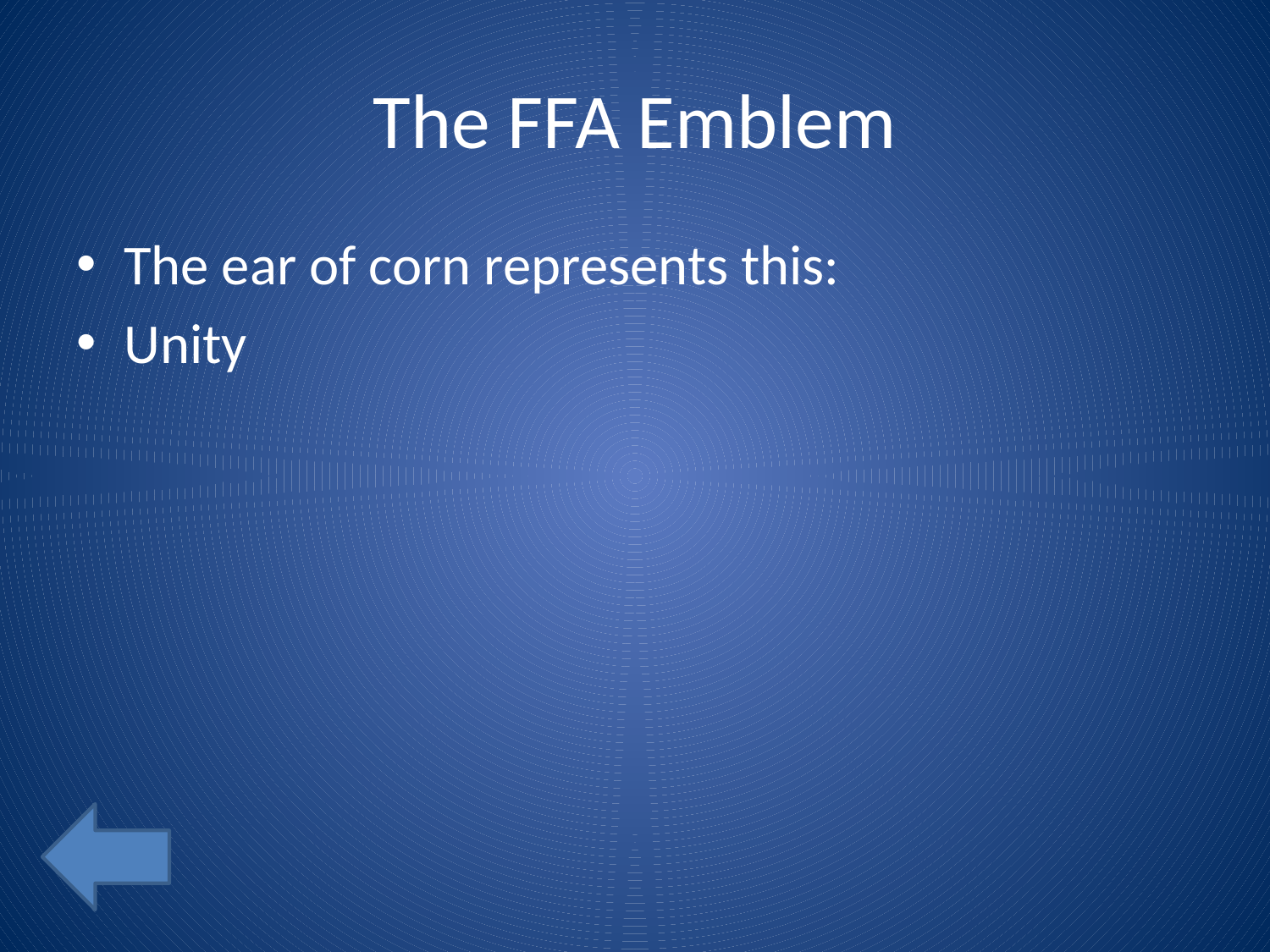

# The FFA Emblem
The ear of corn represents this:
Unity